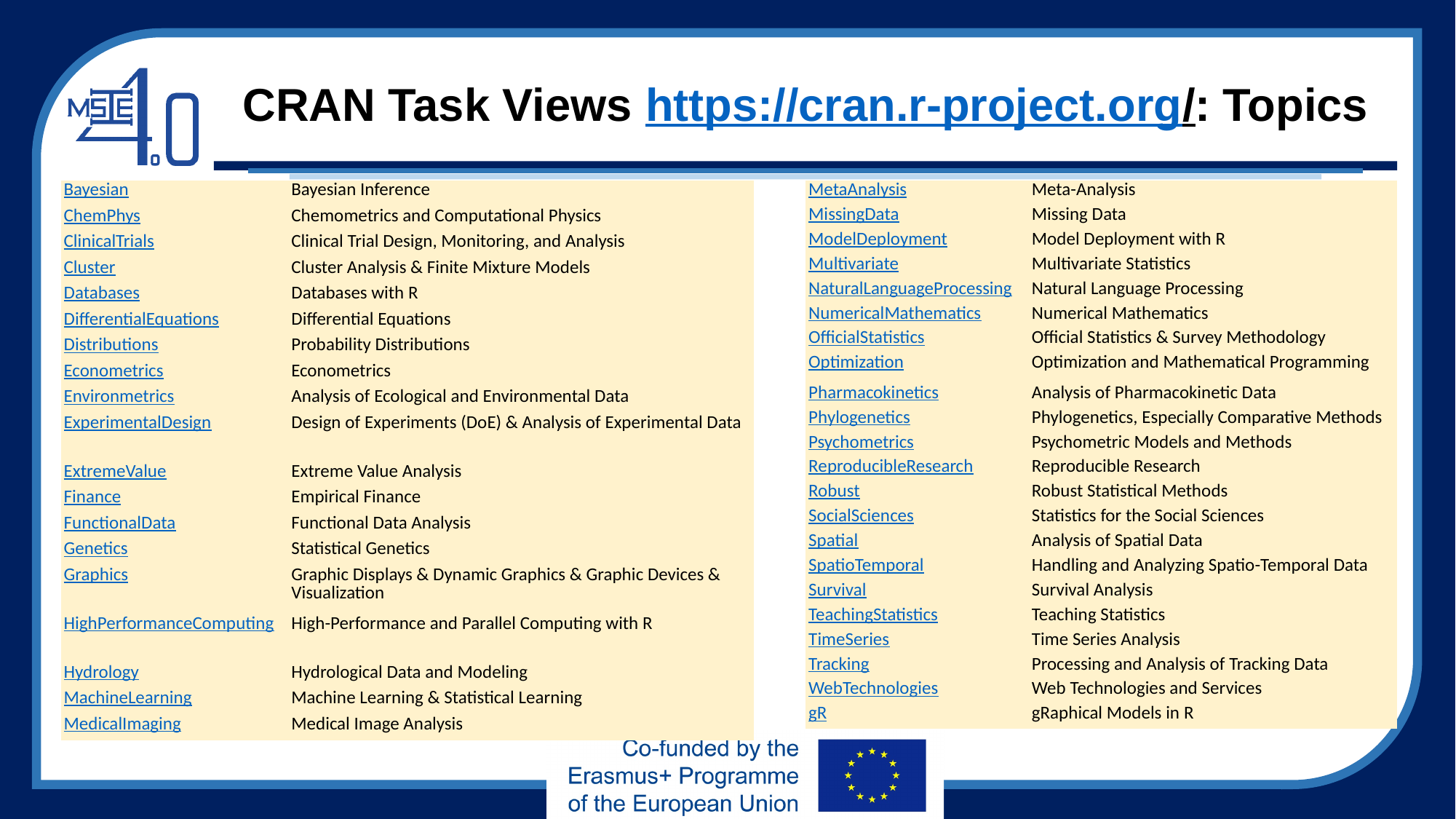

# CRAN Task Views https://cran.r-project.org/: Topics
| Bayesian | Bayesian Inference |
| --- | --- |
| ChemPhys | Chemometrics and Computational Physics |
| ClinicalTrials | Clinical Trial Design, Monitoring, and Analysis |
| Cluster | Cluster Analysis & Finite Mixture Models |
| Databases | Databases with R |
| DifferentialEquations | Differential Equations |
| Distributions | Probability Distributions |
| Econometrics | Econometrics |
| Environmetrics | Analysis of Ecological and Environmental Data |
| ExperimentalDesign | Design of Experiments (DoE) & Analysis of Experimental Data |
| ExtremeValue | Extreme Value Analysis |
| Finance | Empirical Finance |
| FunctionalData | Functional Data Analysis |
| Genetics | Statistical Genetics |
| Graphics | Graphic Displays & Dynamic Graphics & Graphic Devices & Visualization |
| HighPerformanceComputing | High-Performance and Parallel Computing with R |
| Hydrology | Hydrological Data and Modeling |
| MachineLearning | Machine Learning & Statistical Learning |
| MedicalImaging | Medical Image Analysis |
| MetaAnalysis | Meta-Analysis |
| --- | --- |
| MissingData | Missing Data |
| ModelDeployment | Model Deployment with R |
| Multivariate | Multivariate Statistics |
| NaturalLanguageProcessing | Natural Language Processing |
| NumericalMathematics | Numerical Mathematics |
| OfficialStatistics | Official Statistics & Survey Methodology |
| Optimization | Optimization and Mathematical Programming |
| Pharmacokinetics | Analysis of Pharmacokinetic Data |
| Phylogenetics | Phylogenetics, Especially Comparative Methods |
| Psychometrics | Psychometric Models and Methods |
| ReproducibleResearch | Reproducible Research |
| Robust | Robust Statistical Methods |
| SocialSciences | Statistics for the Social Sciences |
| Spatial | Analysis of Spatial Data |
| SpatioTemporal | Handling and Analyzing Spatio-Temporal Data |
| Survival | Survival Analysis |
| TeachingStatistics | Teaching Statistics |
| TimeSeries | Time Series Analysis |
| Tracking | Processing and Analysis of Tracking Data |
| WebTechnologies | Web Technologies and Services |
| gR | gRaphical Models in R |